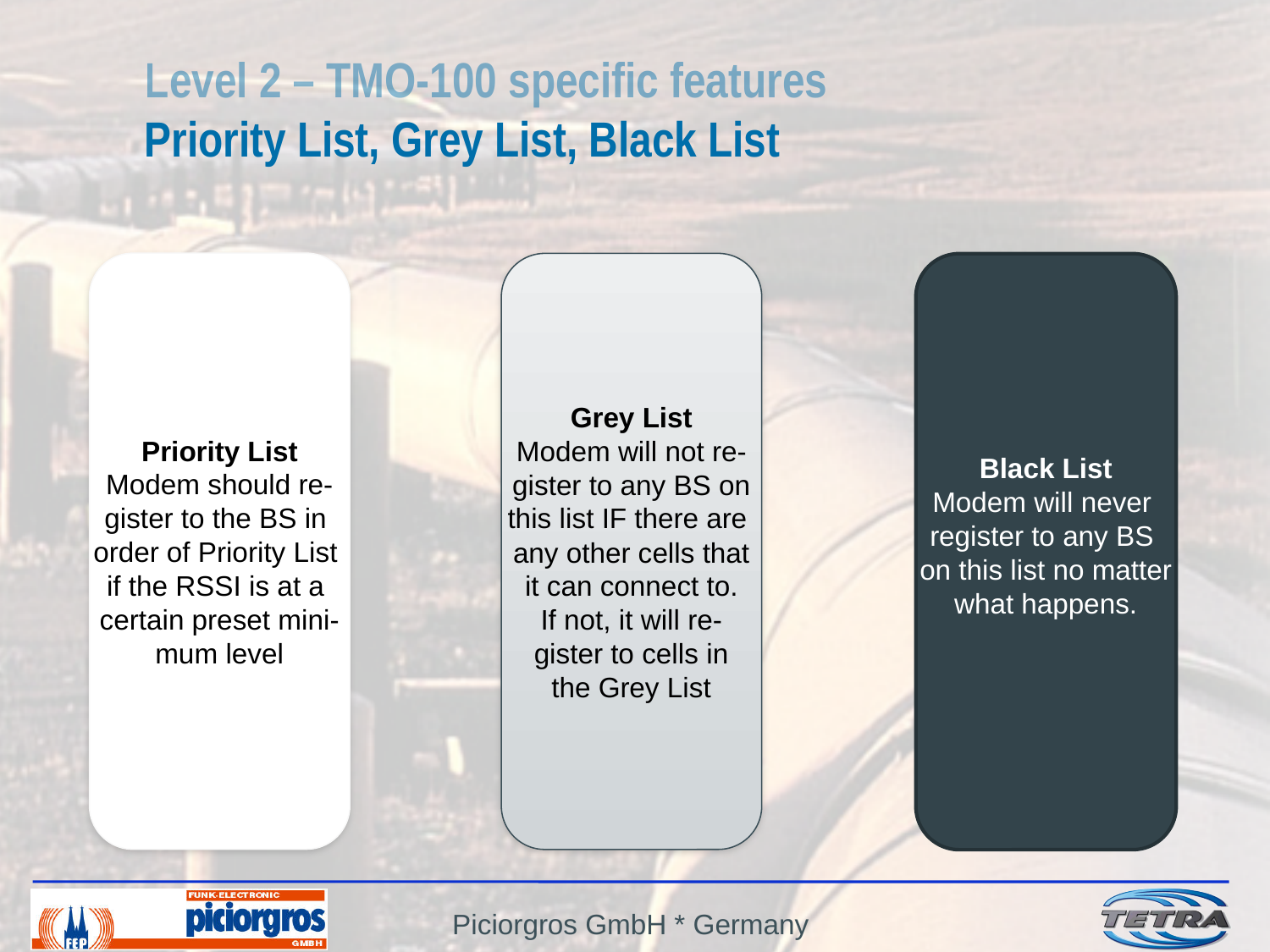

# Level 2 – TMO-100 specific features Priority List, Grey List, Black List
Priority List
Modem should re-
gister to the BS in
order of Priority List
if the RSSI is at a
certain preset mini-
mum level
Grey List
Modem will not re-
gister to any BS on
this list IF there are
any other cells that
it can connect to.
If not, it will re-
gister to cells in
the Grey List
Black List
Modem will never
register to any BS
on this list no matter
what happens.